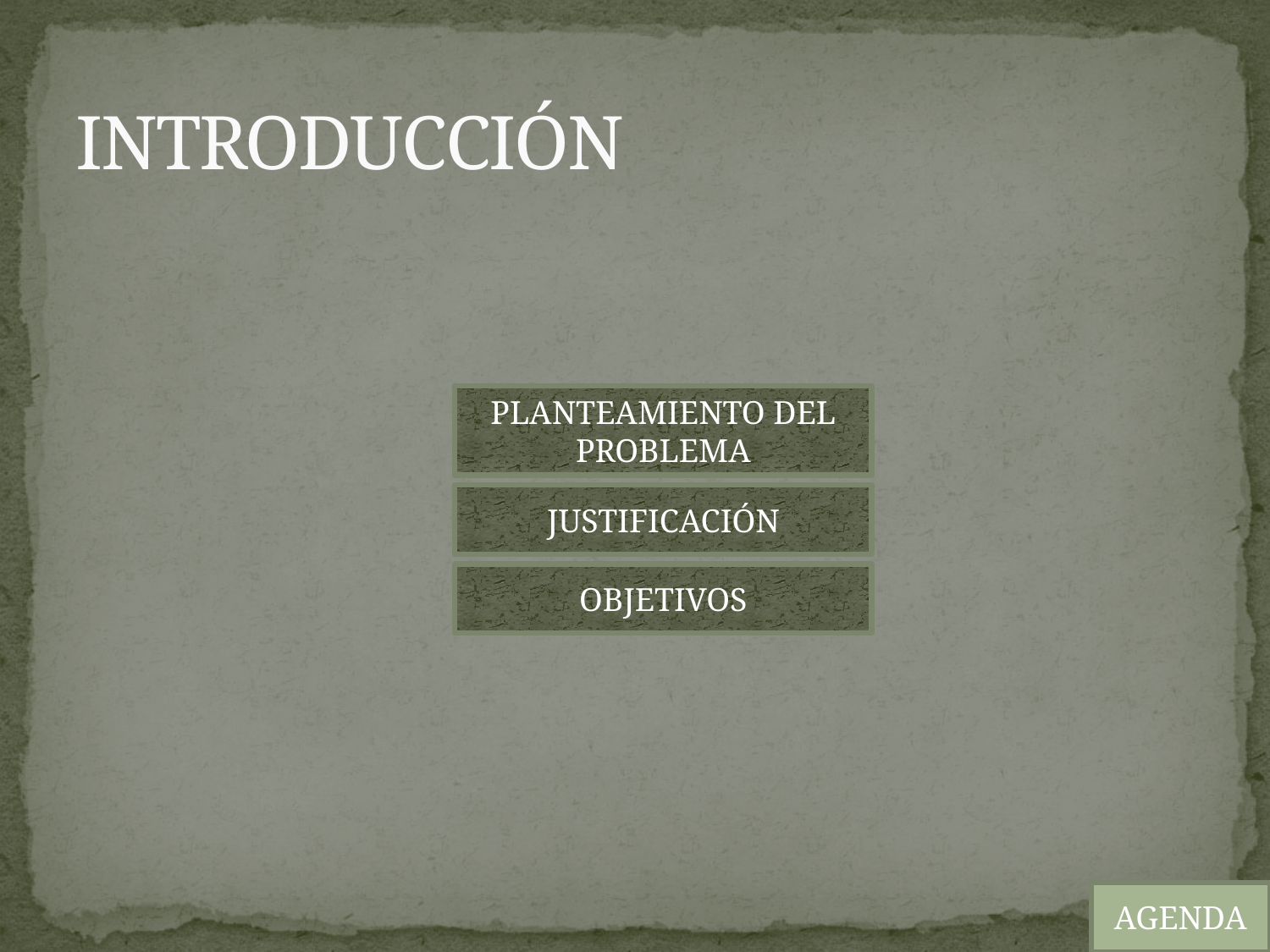

# INTRODUCCIÓN
PLANTEAMIENTO DEL PROBLEMA
JUSTIFICACIÓN
OBJETIVOS
AGENDA